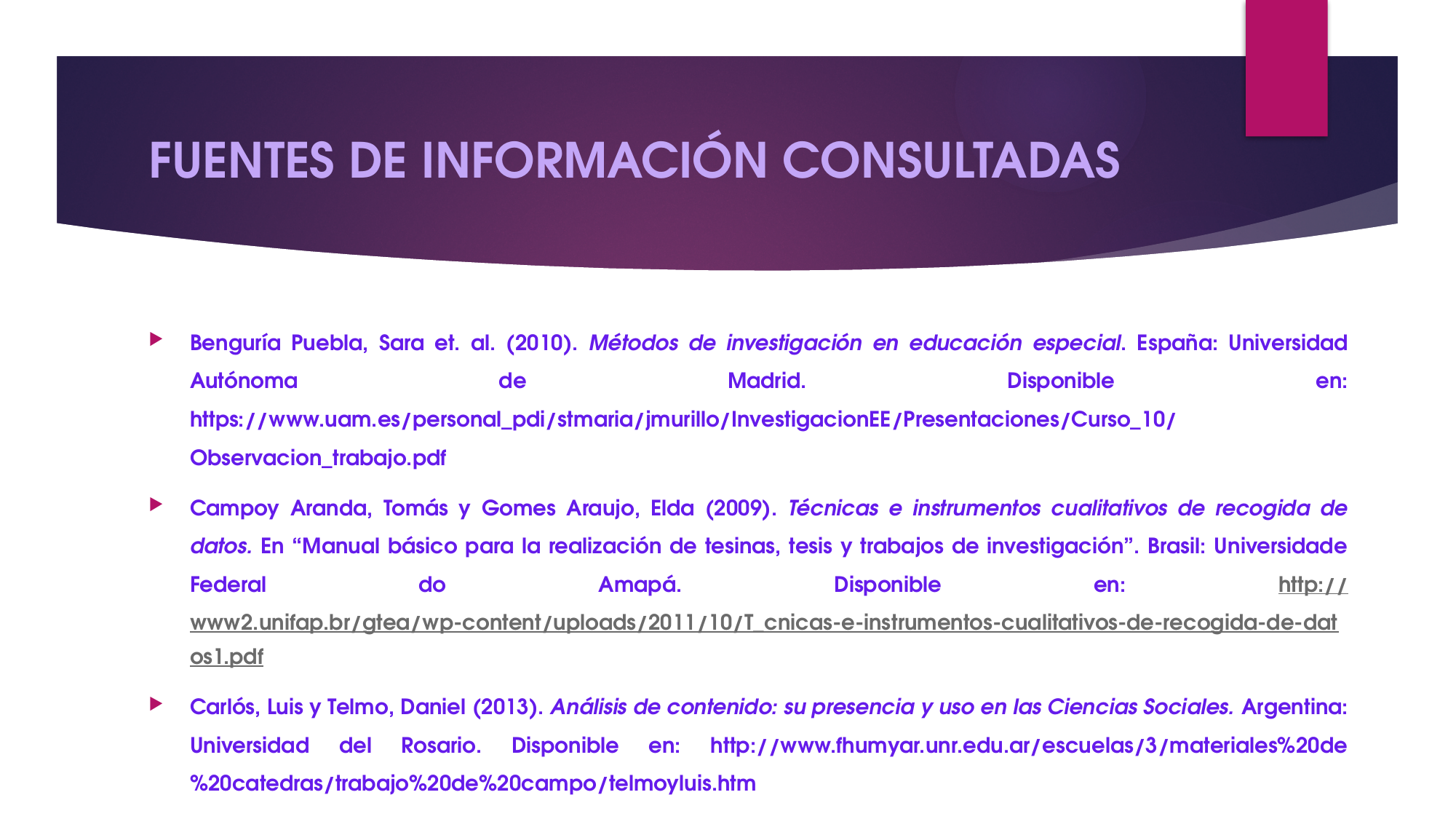

# FUENTES DE INFORMACIÓN CONSULTADAS
Benguría Puebla, Sara et. al. (2010). Métodos de investigación en educación especial. España: Universidad Autónoma de Madrid. Disponible en: https://www.uam.es/personal_pdi/stmaria/jmurillo/InvestigacionEE/Presentaciones/Curso_10/Observacion_trabajo.pdf
Campoy Aranda, Tomás y Gomes Araujo, Elda (2009). Técnicas e instrumentos cualitativos de recogida de datos. En “Manual básico para la realización de tesinas, tesis y trabajos de investigación”. Brasil: Universidade Federal do Amapá. Disponible en: http://www2.unifap.br/gtea/wp-content/uploads/2011/10/T_cnicas-e-instrumentos-cualitativos-de-recogida-de-datos1.pdf
Carlós, Luis y Telmo, Daniel (2013). Análisis de contenido: su presencia y uso en las Ciencias Sociales. Argentina: Universidad del Rosario. Disponible en: http://www.fhumyar.unr.edu.ar/escuelas/3/materiales%20de%20catedras/trabajo%20de%20campo/telmoyluis.htm